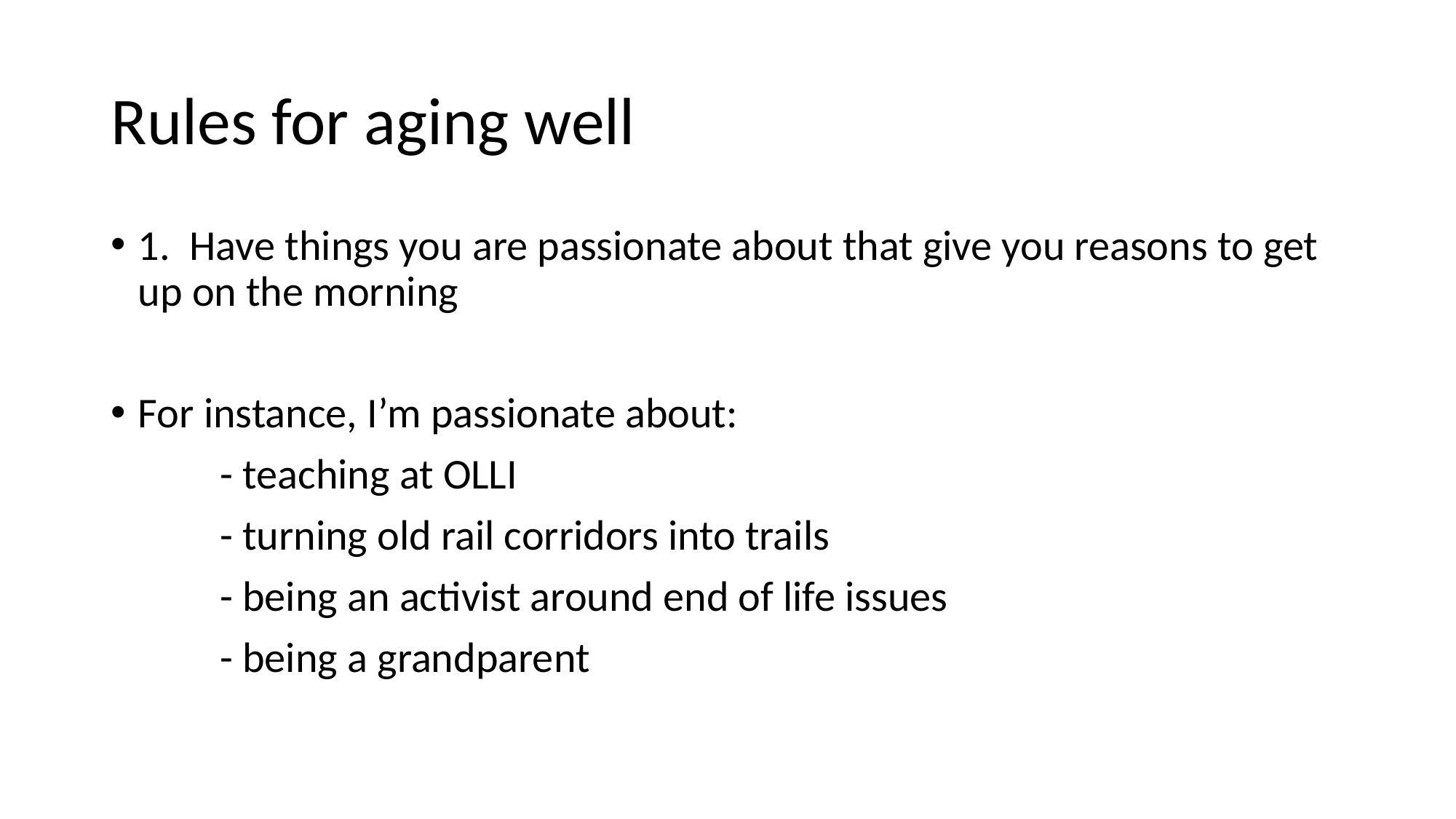

# Rules for aging well
1.  Have things you are passionate about that give you reasons to get up on the morning

For instance, I’m passionate about:
	- teaching at OLLI
	- turning old rail corridors into trails
	- being an activist around end of life issues
	- being a grandparent